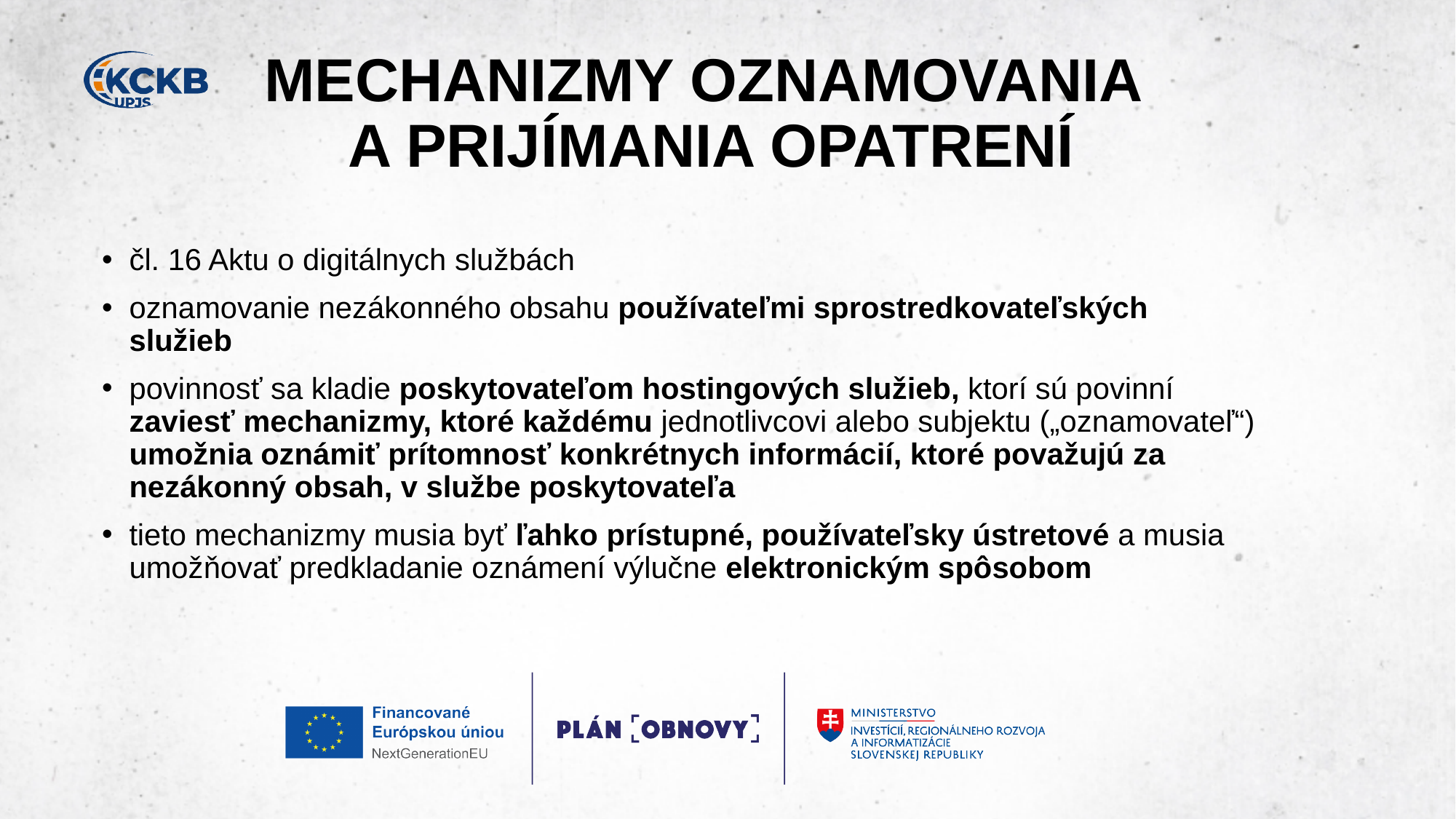

# MECHANIZMY OZNAMOVANIA ​ A PRIJÍMANIA OPATRENÍ
čl. 16 Aktu o digitálnych službách​
oznamovanie nezákonného obsahu používateľmi sprostredkovateľských služieb​
povinnosť sa kladie poskytovateľom hostingových služieb, ktorí sú povinní zaviesť mechanizmy, ktoré každému jednotlivcovi alebo subjektu („oznamovateľ“) umožnia oznámiť prítomnosť konkrétnych informácií, ktoré považujú za nezákonný obsah, v službe poskytovateľa​
tieto mechanizmy musia byť ľahko prístupné, používateľsky ústretové a musia umožňovať predkladanie oznámení výlučne elektronickým spôsobom